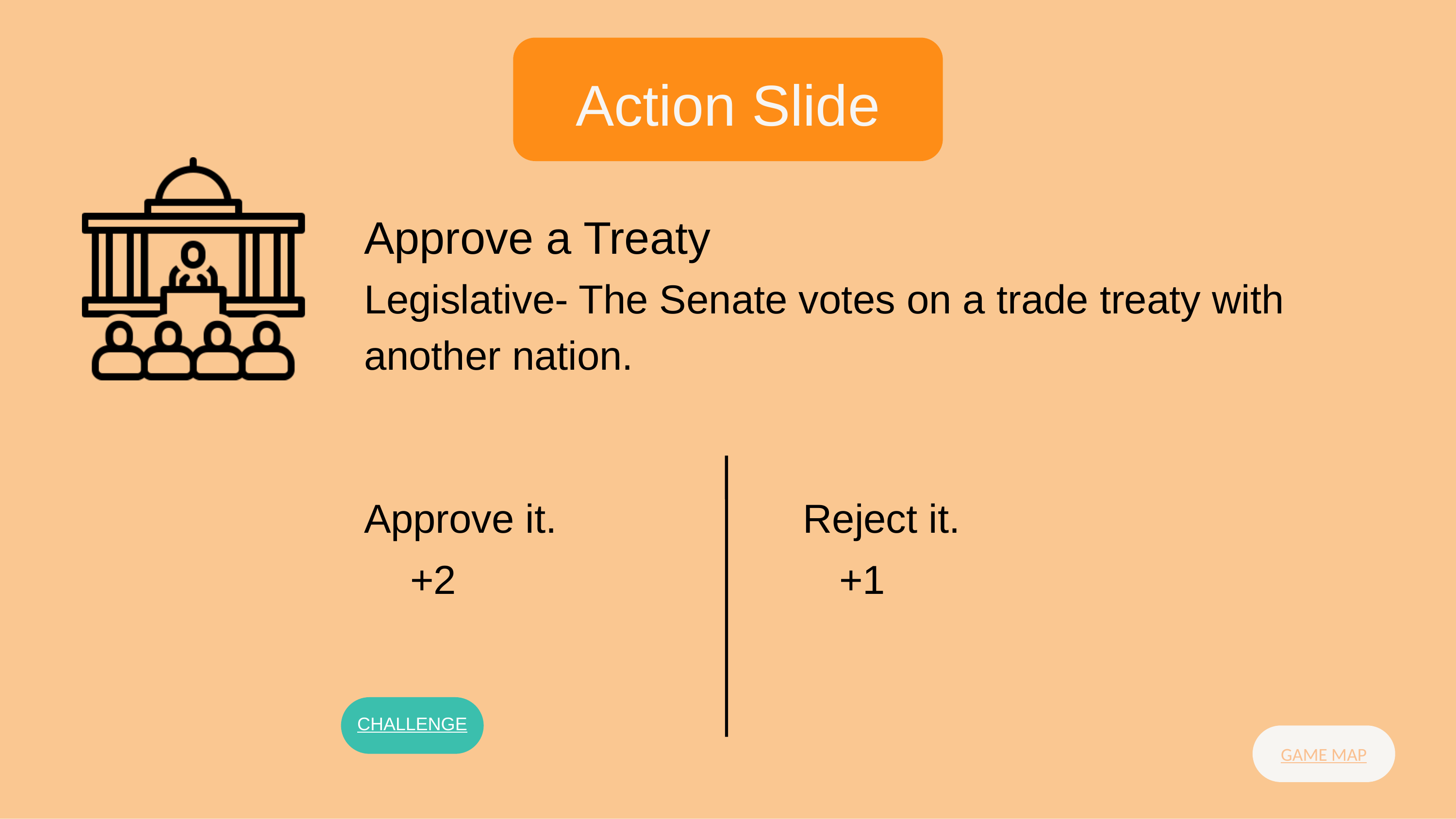

Action Slide

Approve a Treaty
Legislative- The Senate votes on a trade treaty with another nation.

Approve it.
Reject it.
+2
+1

CHALLENGE
GAME MAP